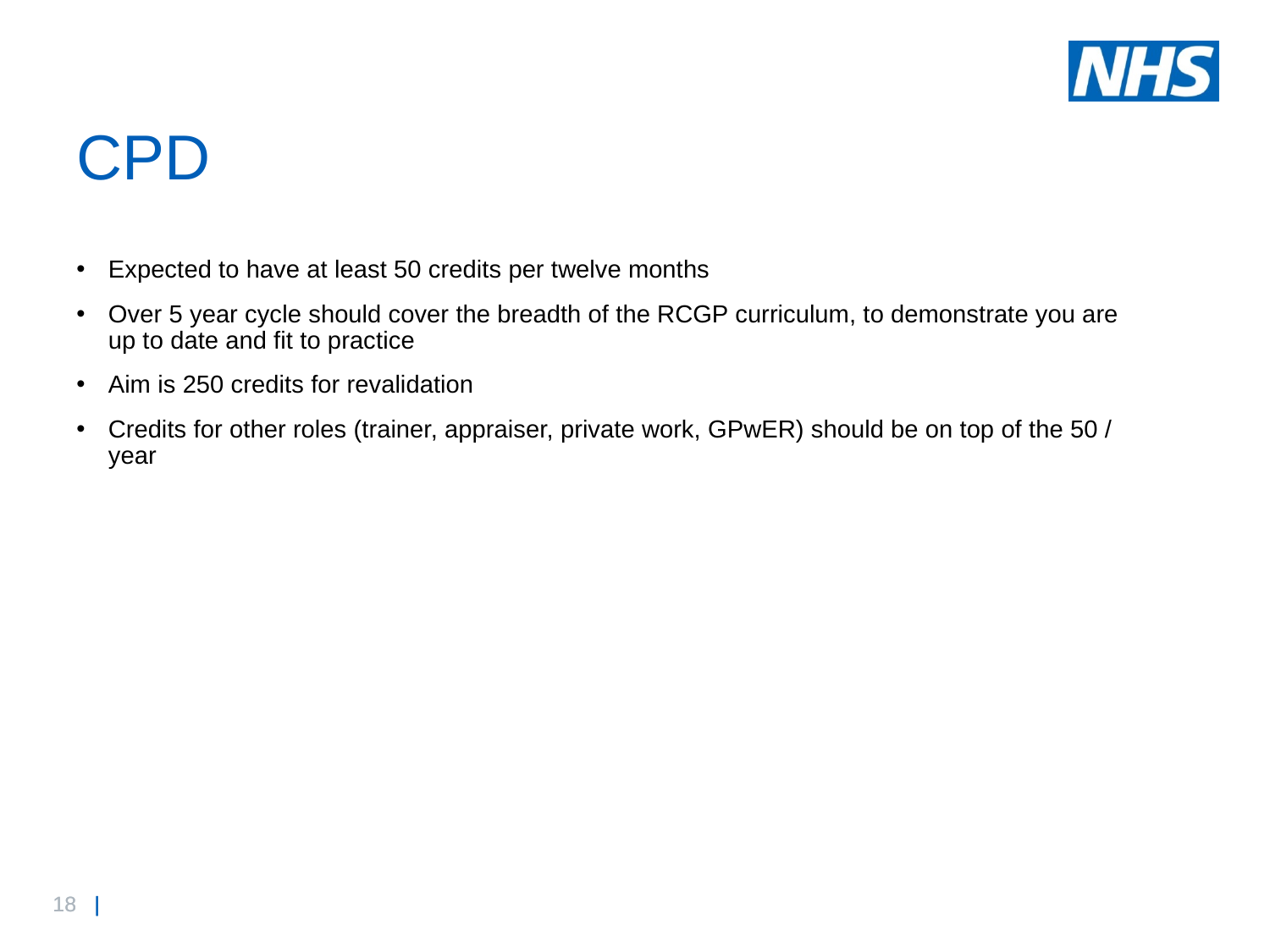

# CPD
Expected to have at least 50 credits per twelve months
Over 5 year cycle should cover the breadth of the RCGP curriculum, to demonstrate you are up to date and fit to practice
Aim is 250 credits for revalidation
Credits for other roles (trainer, appraiser, private work, GPwER) should be on top of the 50 / year